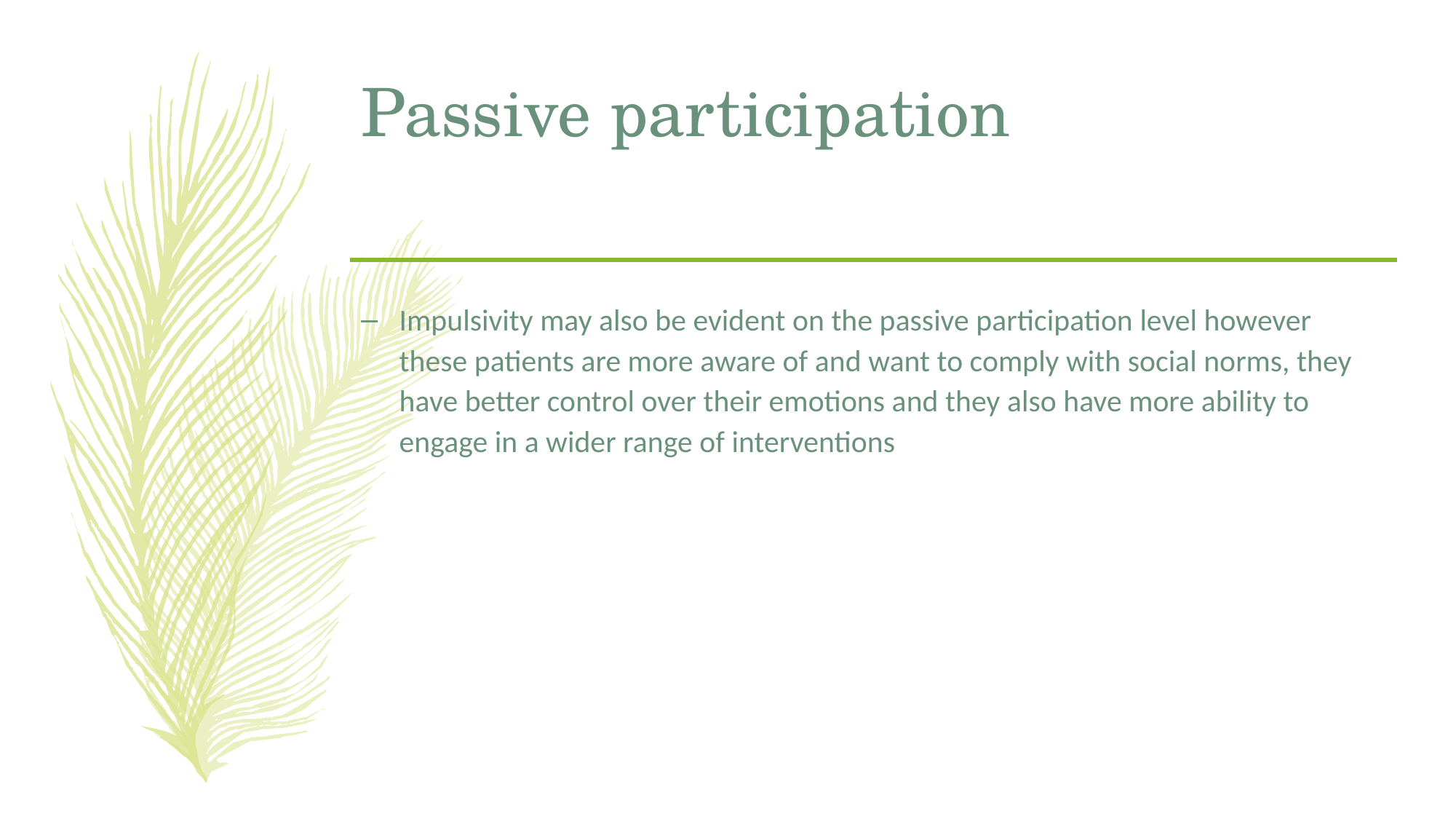

# Passive participation
Impulsivity may also be evident on the passive participation level however these patients are more aware of and want to comply with social norms, they have better control over their emotions and they also have more ability to engage in a wider range of interventions